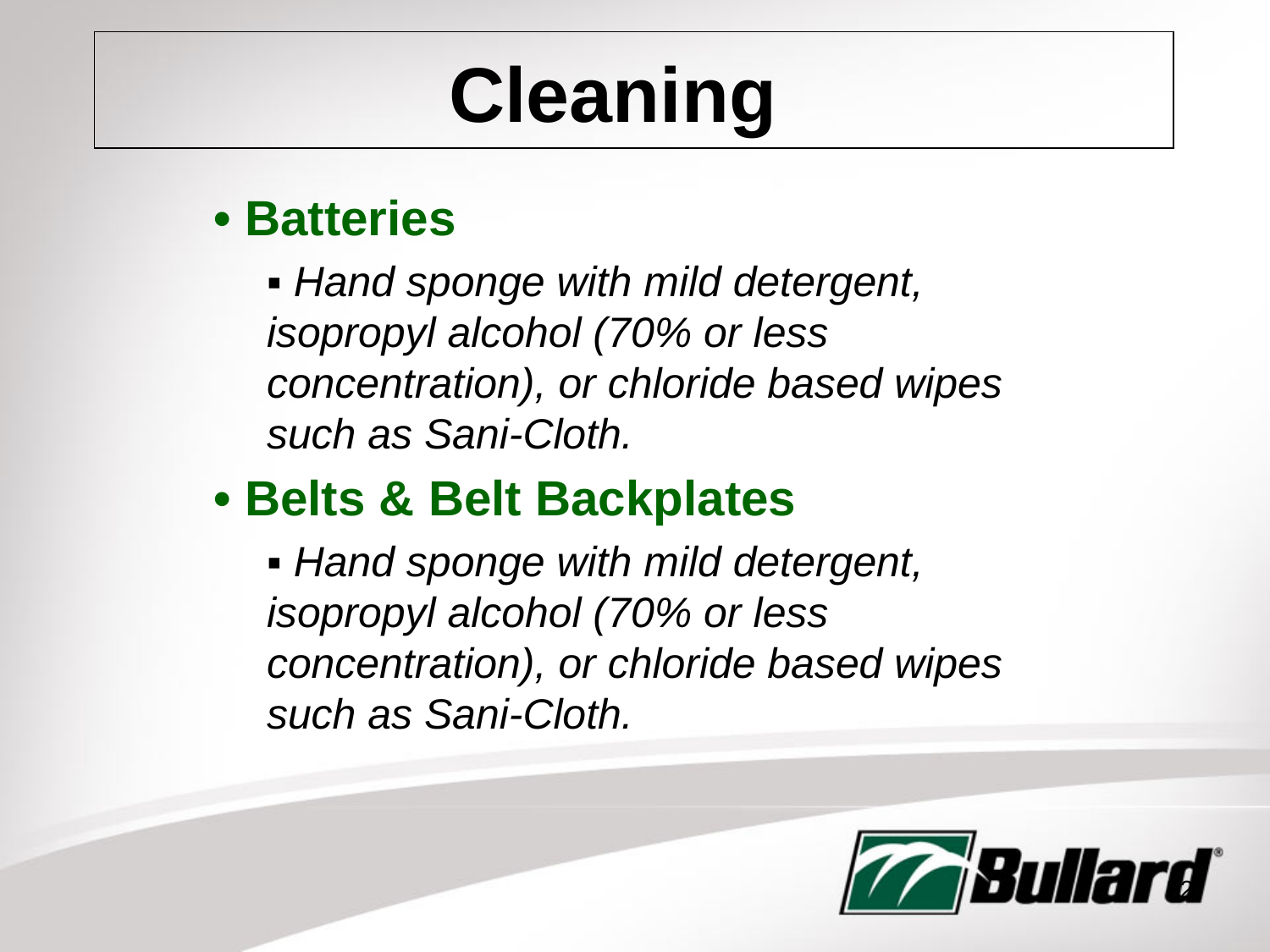

# Cleaning
	• Batteries
	▪ Hand sponge with mild detergent, isopropyl alcohol (70% or less concentration), or chloride based wipes such as Sani-Cloth.
	• Belts & Belt Backplates
	▪ Hand sponge with mild detergent, isopropyl alcohol (70% or less concentration), or chloride based wipes such as Sani-Cloth.
52